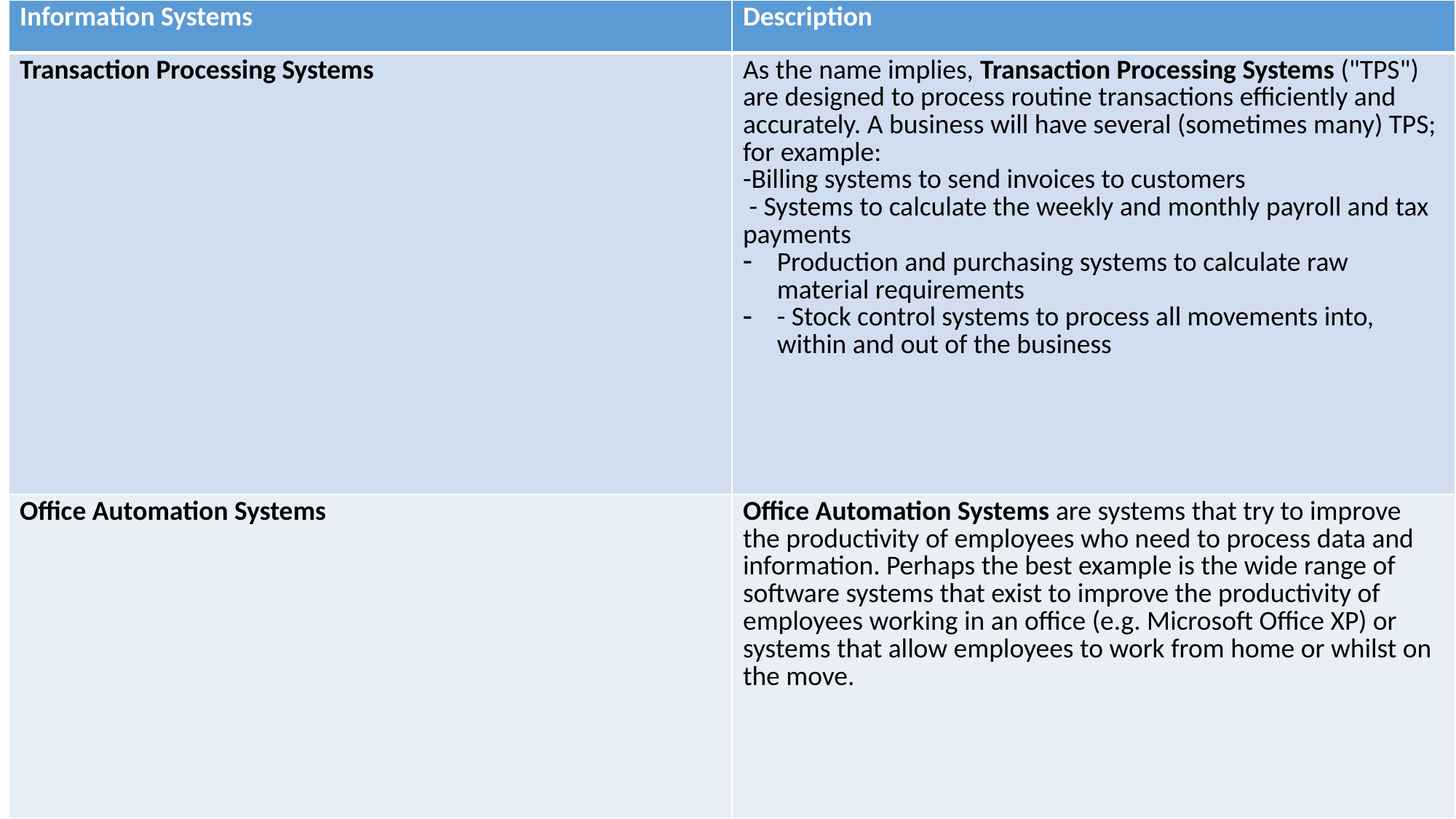

| Information Systems | Description |
| --- | --- |
| Transaction Processing Systems | As the name implies, Transaction Processing Systems ("TPS") are designed to process routine transactions efficiently and accurately. A business will have several (sometimes many) TPS; for example: -Billing systems to send invoices to customers - Systems to calculate the weekly and monthly payroll and tax payments Production and purchasing systems to calculate raw material requirements - Stock control systems to process all movements into, within and out of the business |
| Office Automation Systems | Office Automation Systems are systems that try to improve the productivity of employees who need to process data and information. Perhaps the best example is the wide range of software systems that exist to improve the productivity of employees working in an office (e.g. Microsoft Office XP) or systems that allow employees to work from home or whilst on the move. |